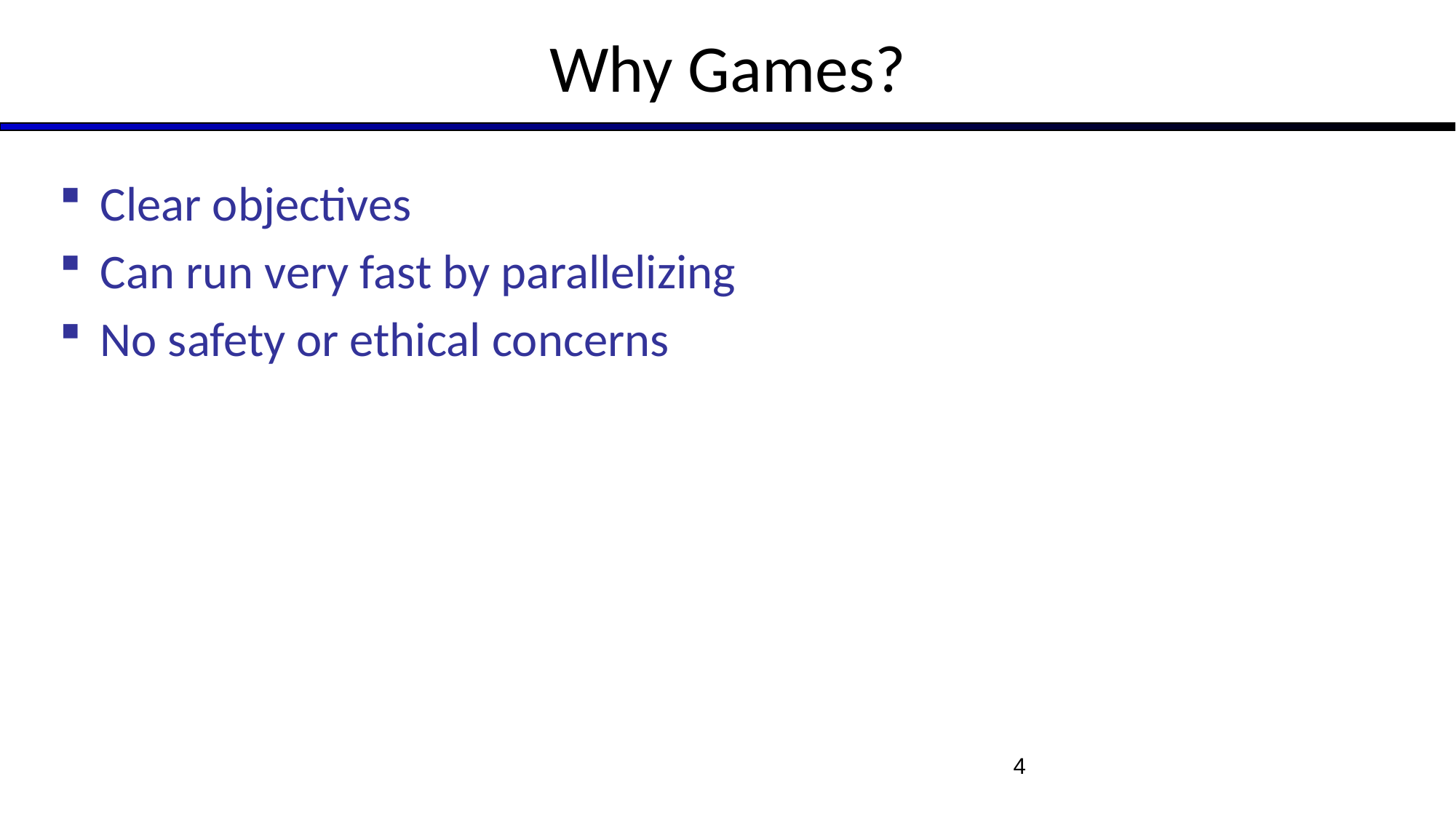

# Why Games?
Clear objectives
Can run very fast by parallelizing
No safety or ethical concerns
4